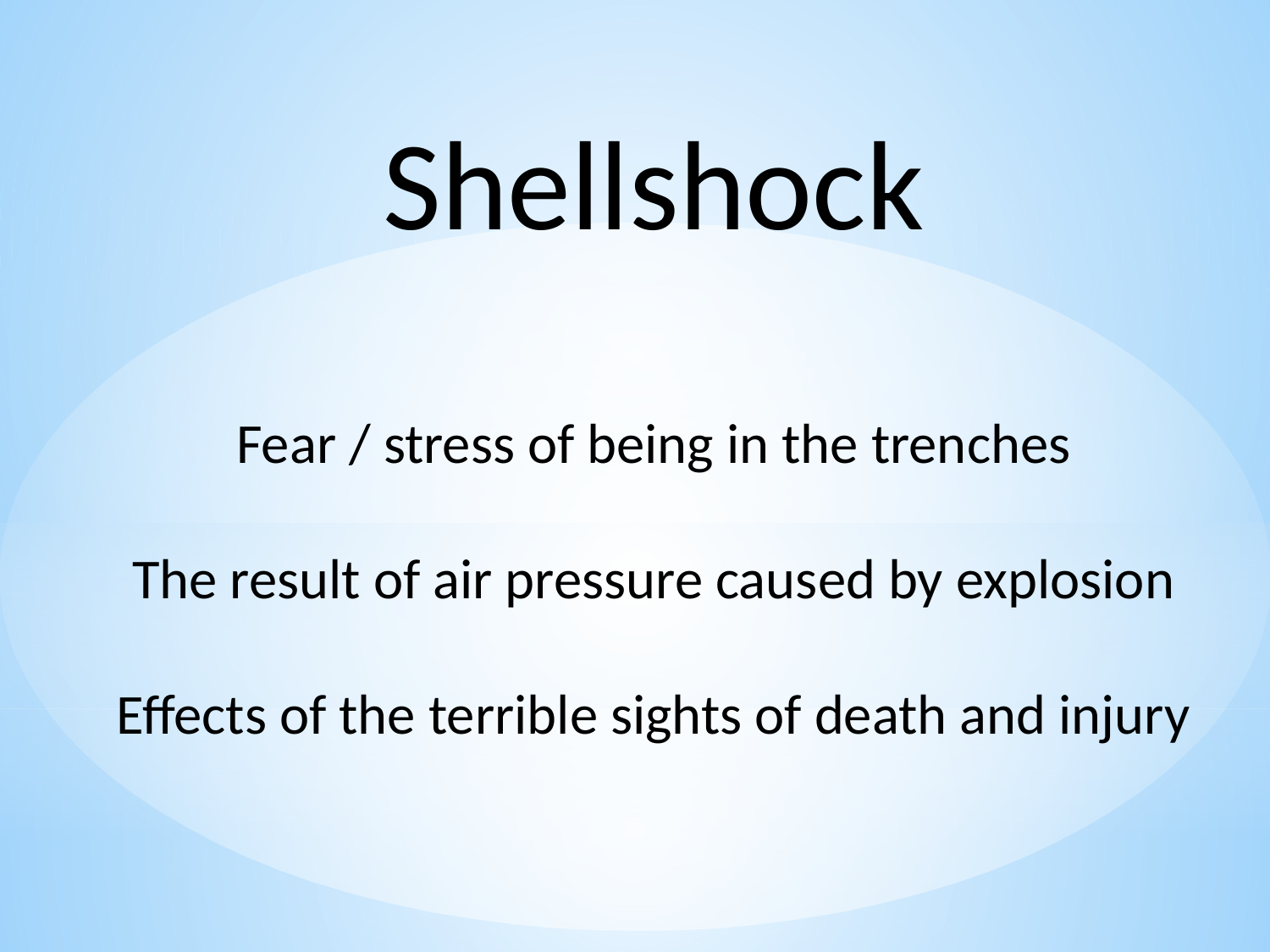

Shellshock
Fear / stress of being in the trenches
The result of air pressure caused by explosion
Effects of the terrible sights of death and injury